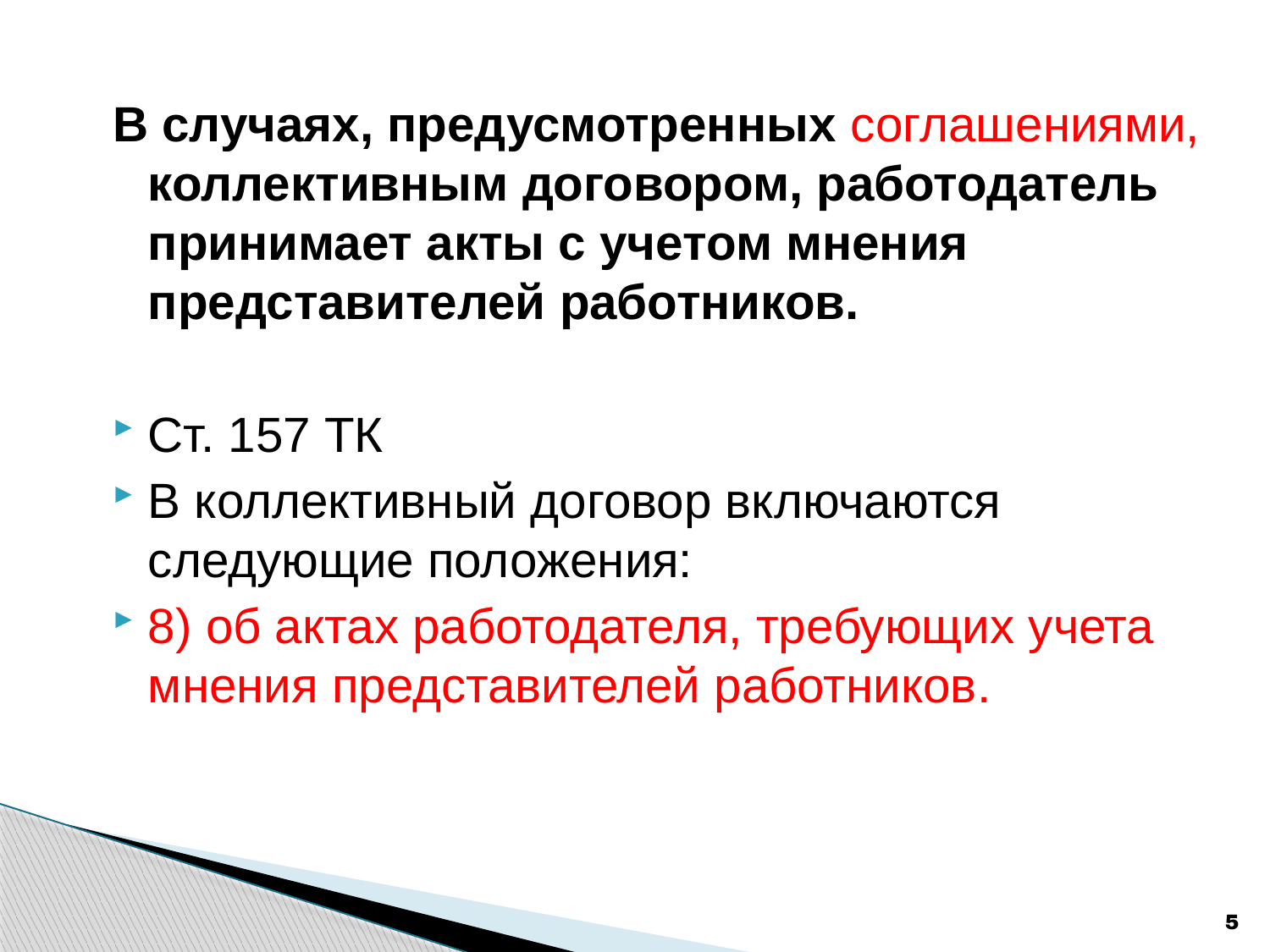

В случаях, предусмотренных соглашениями, коллективным договором, работодатель принимает акты с учетом мнения представителей работников.

Ст. 157 ТК
В коллективный договор включаются следующие положения:
8) об актах работодателя, требующих учета мнения представителей работников.

5